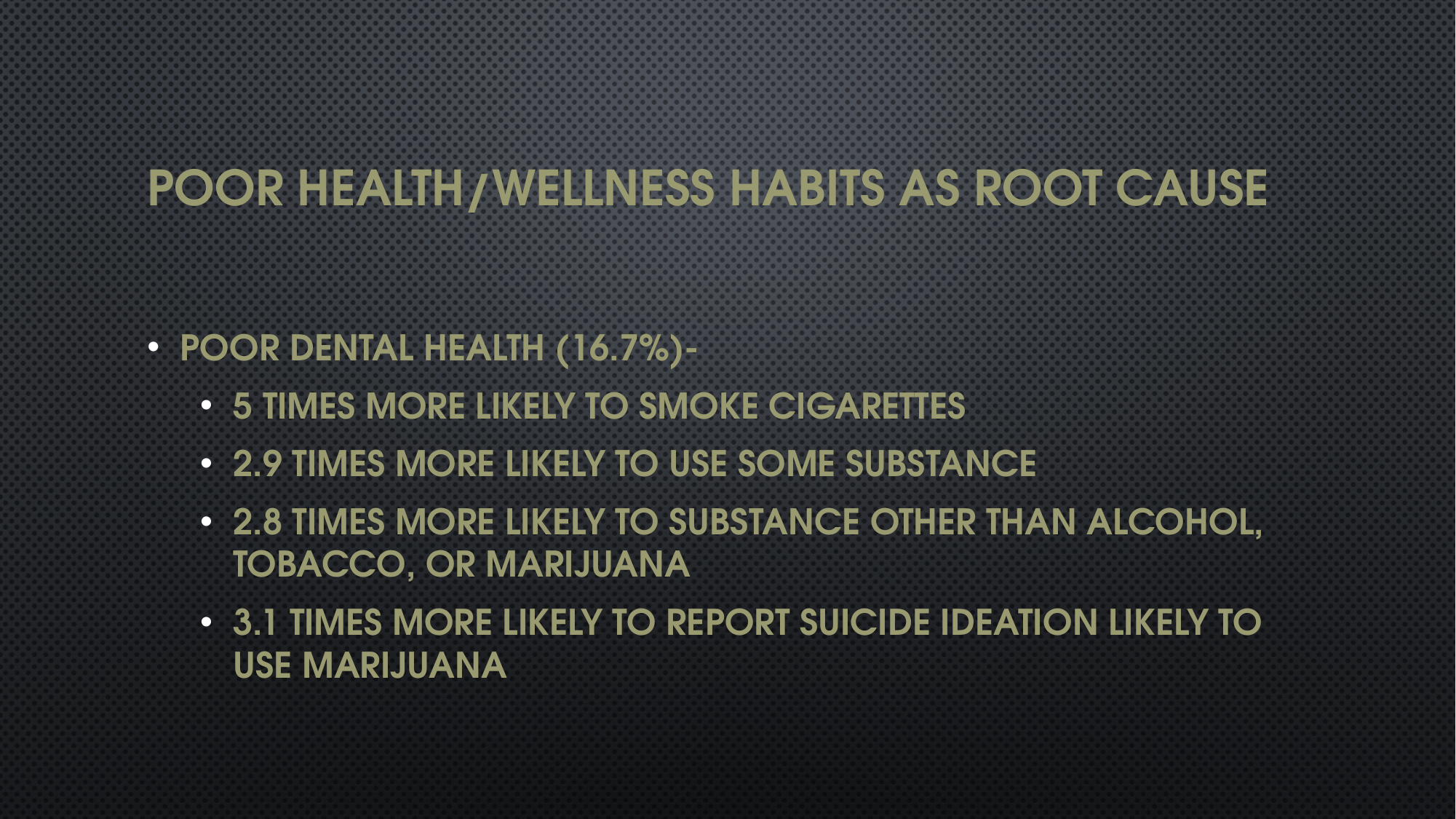

# Poor Health/Wellness Habits as Root Cause
Poor Dental Health (16.7%)-
5 times more likely to smoke cigarettes
2.9 times more likely to use some substance
2.8 times more likely to substance other than alcohol, tobacco, or marijuana
3.1 times more likely to report suicide ideation likely to use marijuana